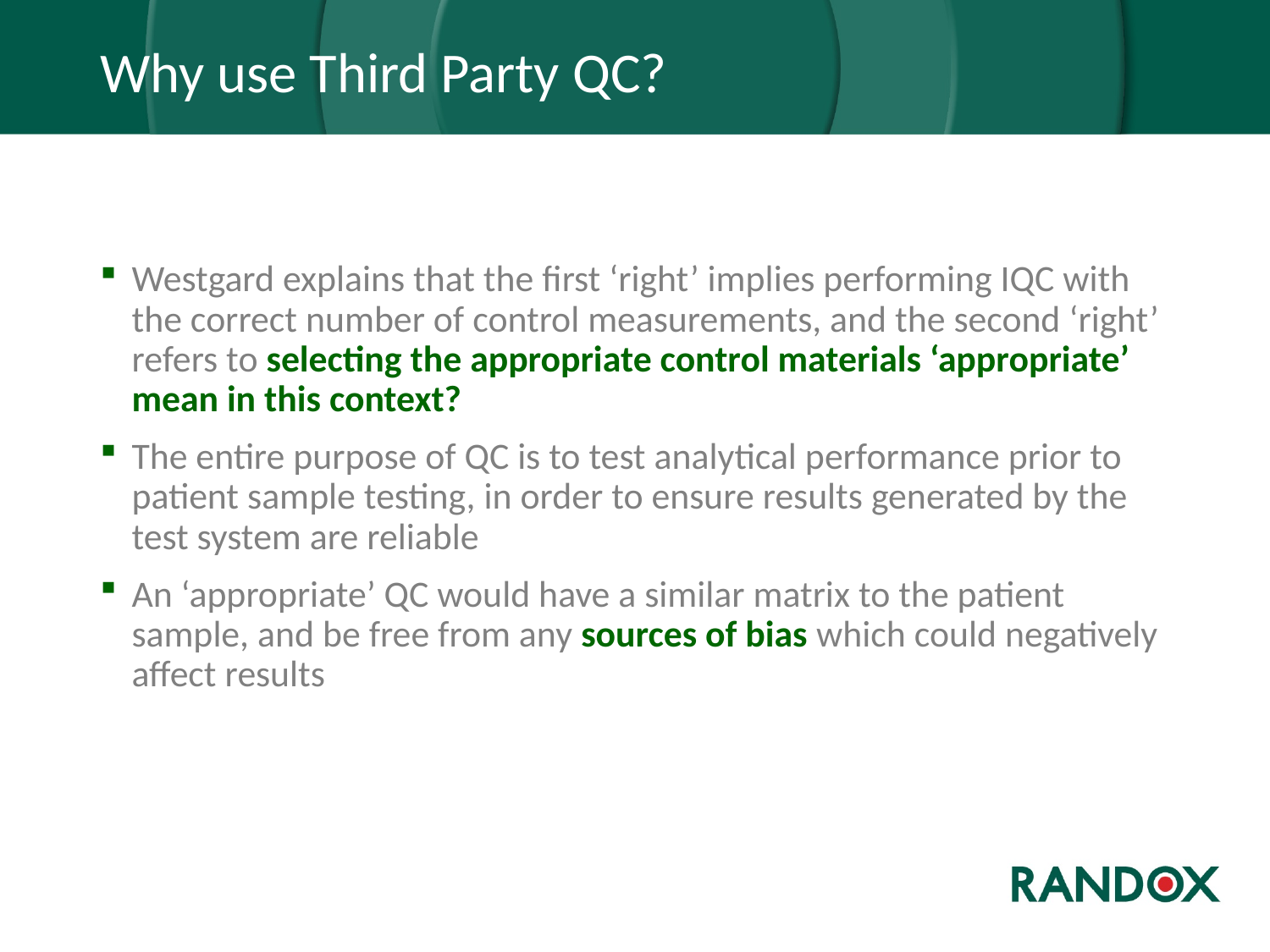

# Why use Third Party QC?
Westgard explains that the first ‘right’ implies performing IQC with the correct number of control measurements, and the second ‘right’ refers to selecting the appropriate control materials ‘appropriate’ mean in this context?
The entire purpose of QC is to test analytical performance prior to patient sample testing, in order to ensure results generated by the test system are reliable
An ‘appropriate’ QC would have a similar matrix to the patient sample, and be free from any sources of bias which could negatively affect results